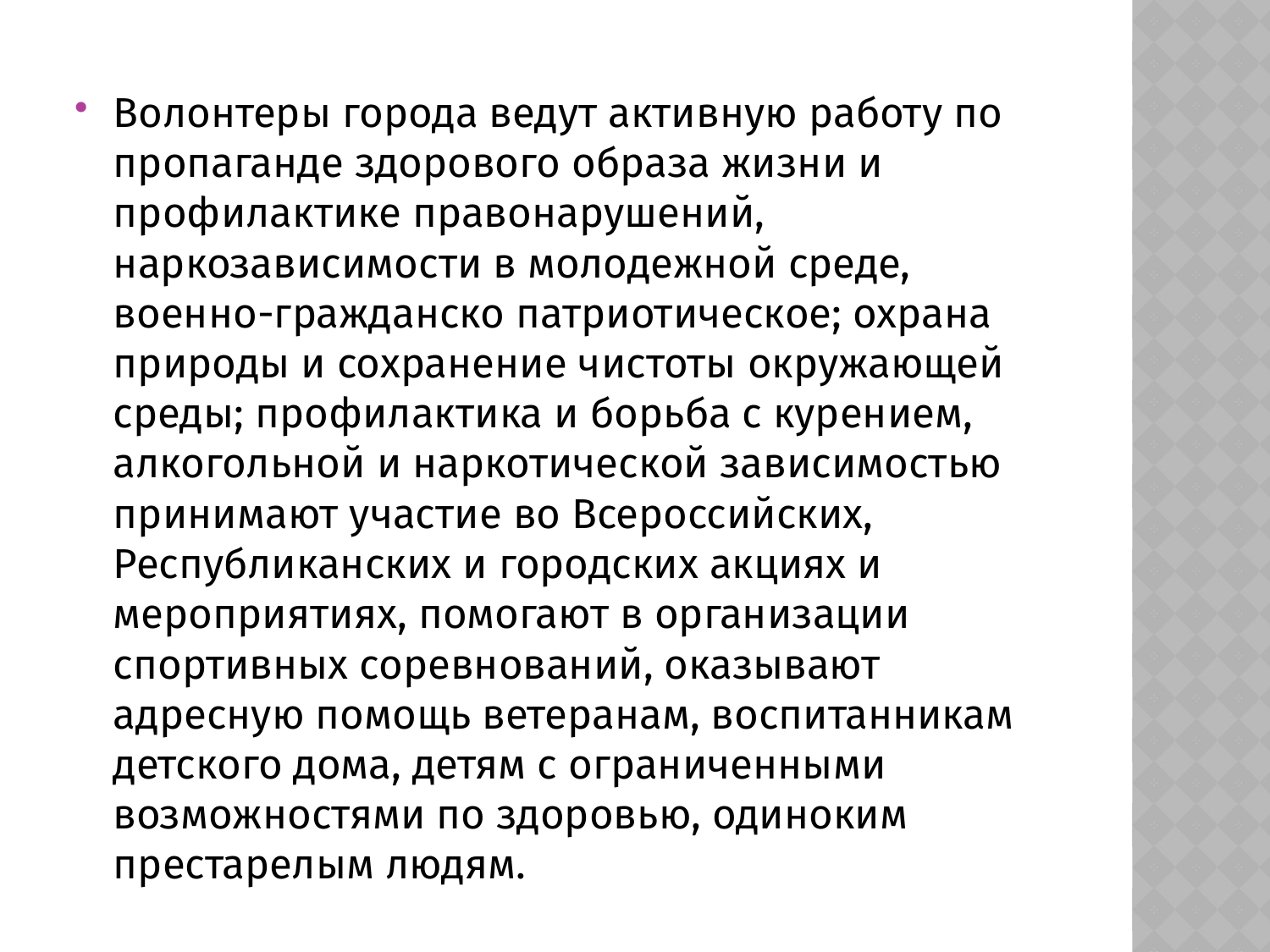

Волонтеры города ведут активную работу по пропаганде здорового образа жизни и профилактике правонарушений, наркозависимости в молодежной среде, военно-гражданско патриотическое; охрана природы и сохранение чистоты окружающей среды; профилактика и борьба с курением, алкогольной и наркотической зависимостью принимают участие во Всероссийских, Республиканских и городских акциях и мероприятиях, помогают в организации спортивных соревнований, оказывают адресную помощь ветеранам, воспитанникам детского дома, детям с ограниченными возможностями по здоровью, одиноким престарелым людям.